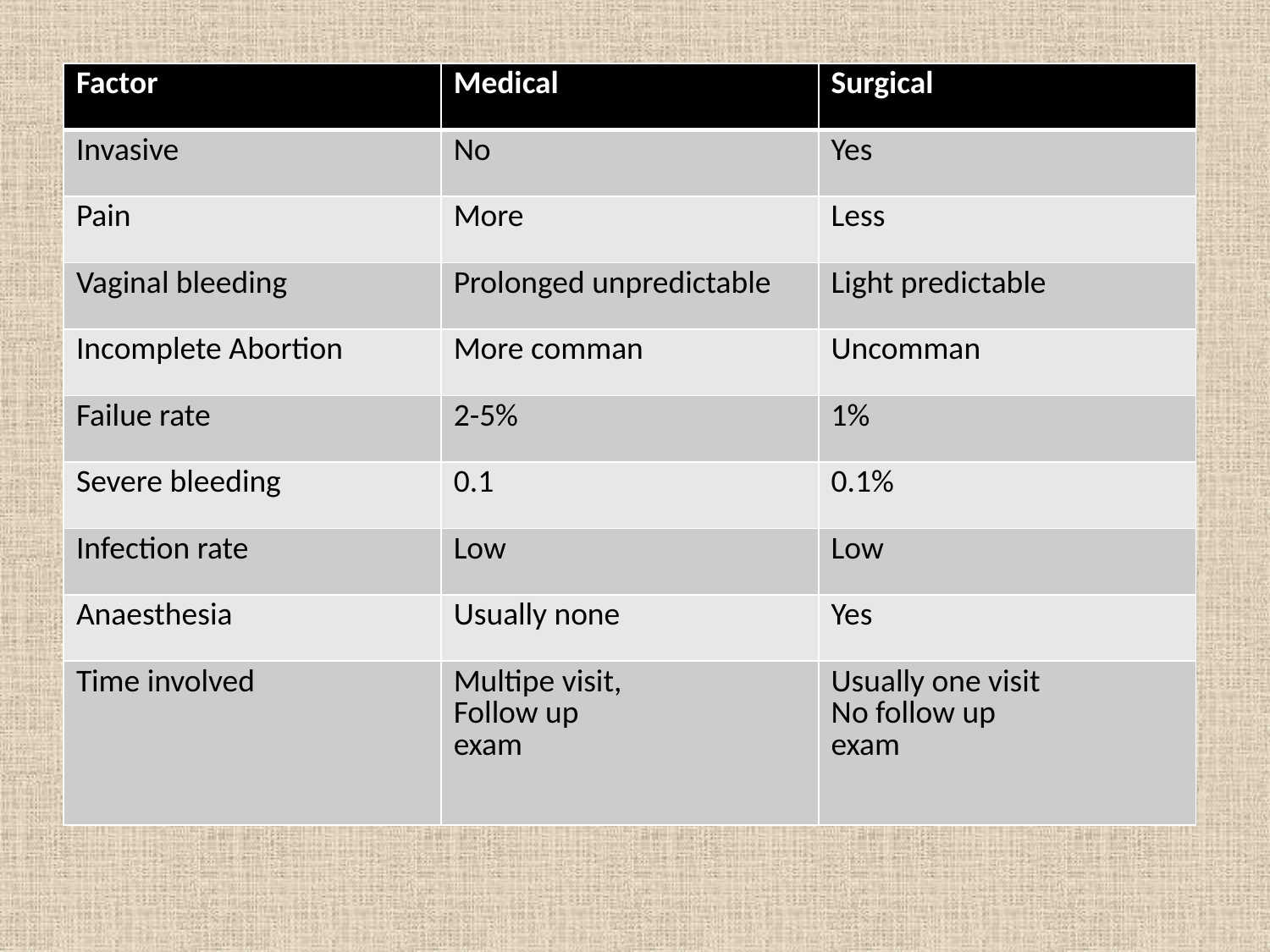

| Factor | Medical | Surgical |
| --- | --- | --- |
| Invasive | No | Yes |
| Pain | More | Less |
| Vaginal bleeding | Prolonged unpredictable | Light predictable |
| Incomplete Abortion | More comman | Uncomman |
| Failue rate | 2-5% | 1% |
| Severe bleeding | 0.1 | 0.1% |
| Infection rate | Low | Low |
| Anaesthesia | Usually none | Yes |
| Time involved | Multipe visit, Follow up exam | Usually one visit No follow up exam |